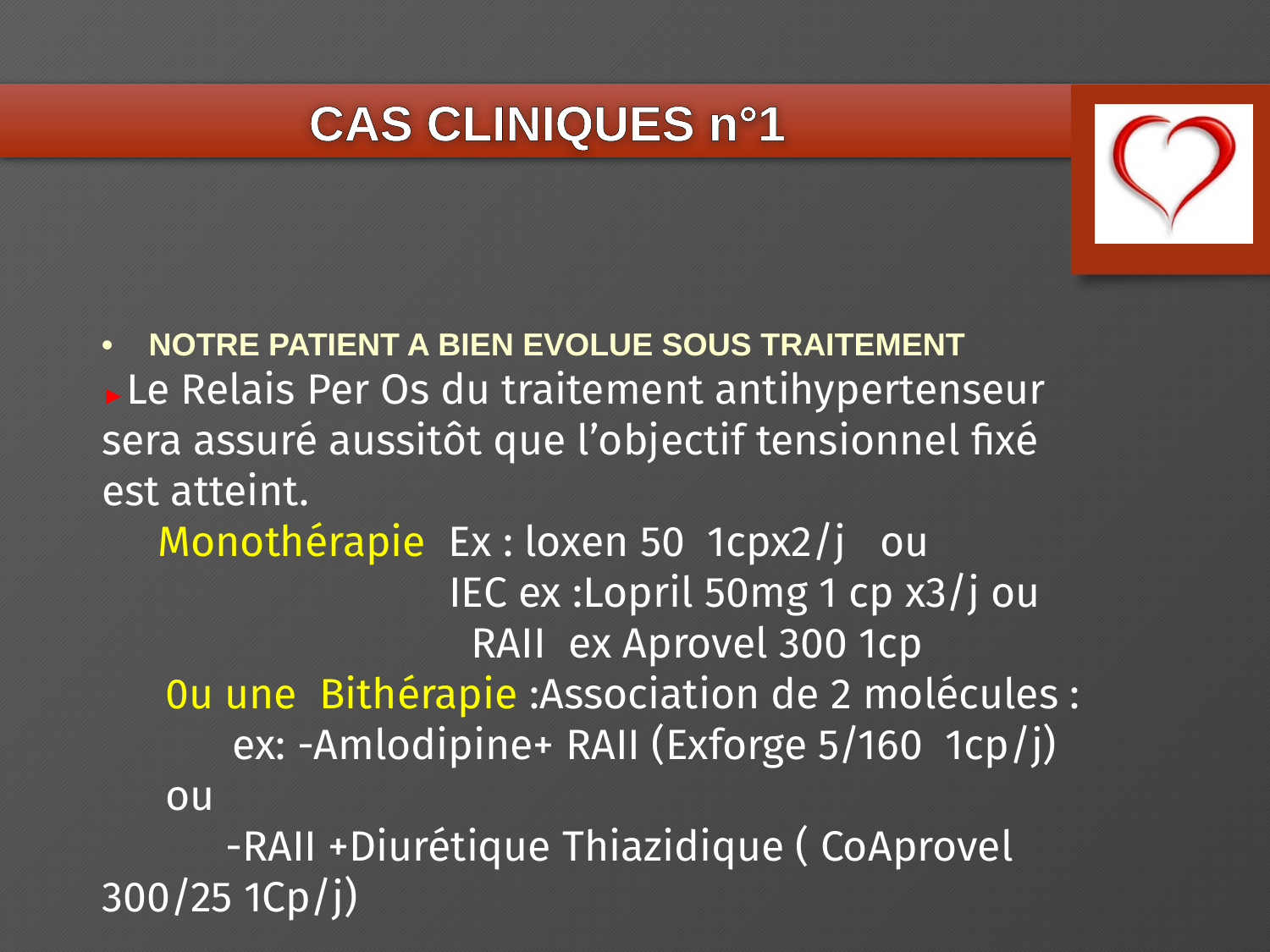

CAS CLINIQUES n°1

•    NOTRE PATIENT A BIEN EVOLUE SOUS TRAITEMENT              ►Le Relais Per Os du traitement antihypertenseur sera assuré aussitôt que l’objectif tensionnel fixé est atteint.
     Monothérapie  Ex : loxen 50  1cpx2/j   ou                                              IEC ex :Lopril 50mg 1 cp x3/j ou                                      RAII  ex Aprovel 300 1cp
0u une  Bithérapie :Association de 2 molécules :        ex: -Amlodipine+ RAII (Exforge 5/160  1cp/j)  ou
           -RAII +Diurétique Thiazidique ( CoAprovel 300/25 1Cp/j)